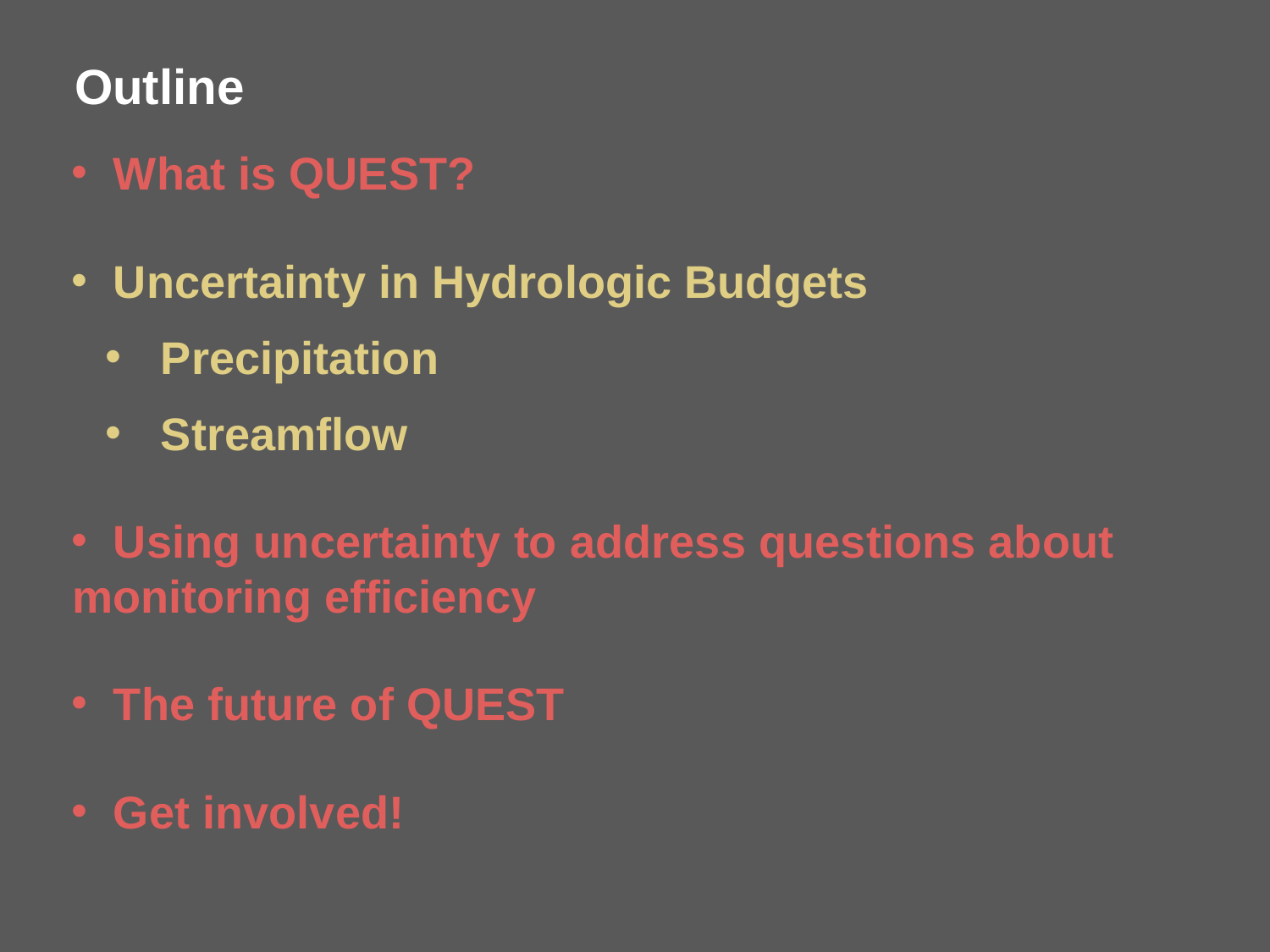

Outline
  What is QUEST?
  Uncertainty in Hydrologic Budgets
  Precipitation
  Streamflow
  Using uncertainty to address questions about monitoring efficiency
  The future of QUEST
  Get involved!